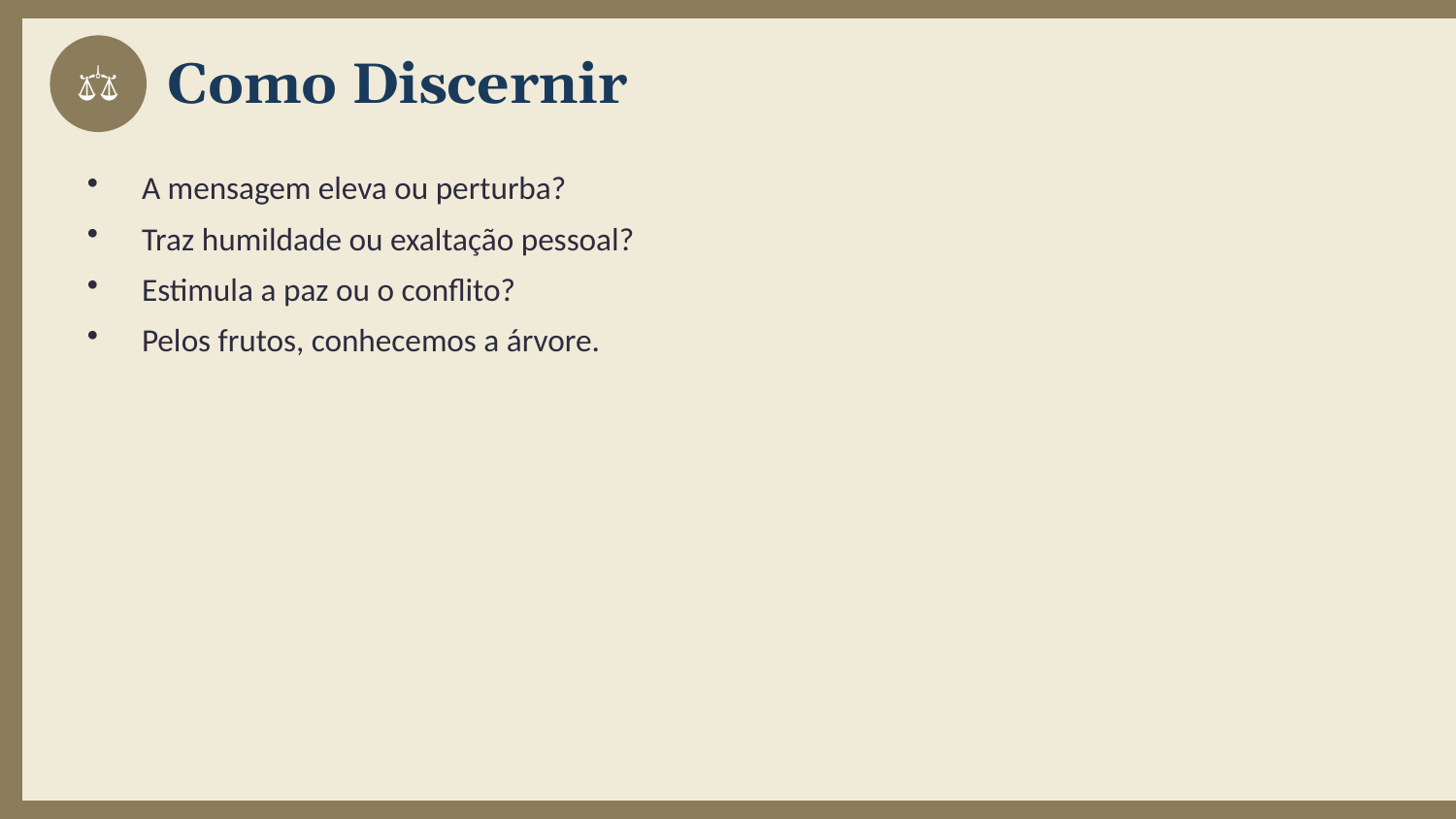

Como Discernir
⚖

A mensagem eleva ou perturba?
Traz humildade ou exaltação pessoal?
Estimula a paz ou o conflito?
Pelos frutos, conhecemos a árvore.